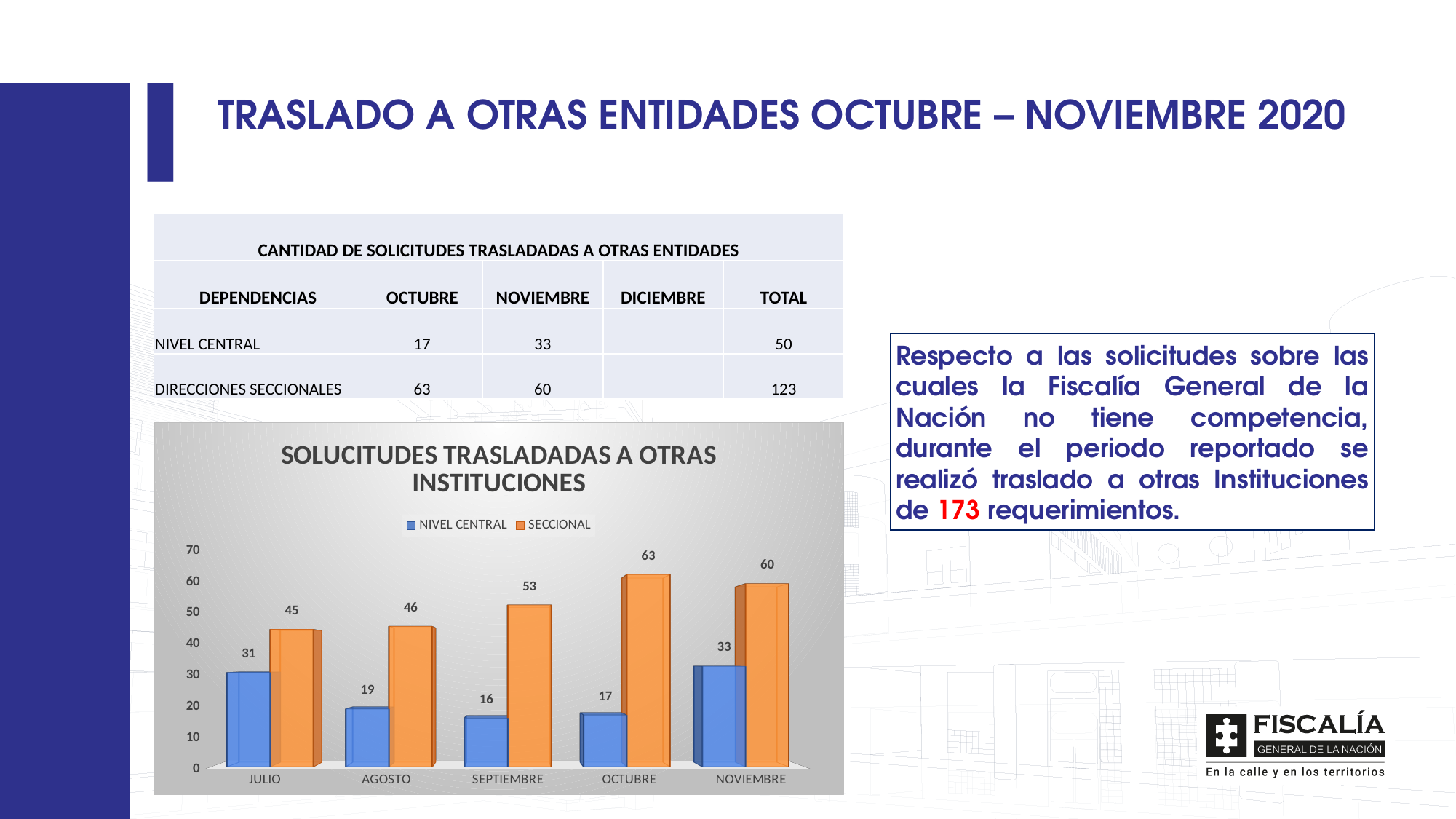

TRASLADO A OTRAS ENTIDADES OCTUBRE – NOVIEMBRE 2020

| CANTIDAD DE SOLICITUDES TRASLADADAS A OTRAS ENTIDADES |  |  |  |  |
| --- | --- | --- | --- | --- |
| DEPENDENCIAS | OCTUBRE | NOVIEMBRE | DICIEMBRE | TOTAL |
| NIVEL CENTRAL | 17 | 33 |  | 50 |
| DIRECCIONES SECCIONALES | 63 | 60 |  | 123 |
Respecto a las solicitudes sobre las cuales la Fiscalía General de la Nación no tiene competencia, durante el periodo reportado se realizó traslado a otras Instituciones de 173 requerimientos.

[unsupported chart]